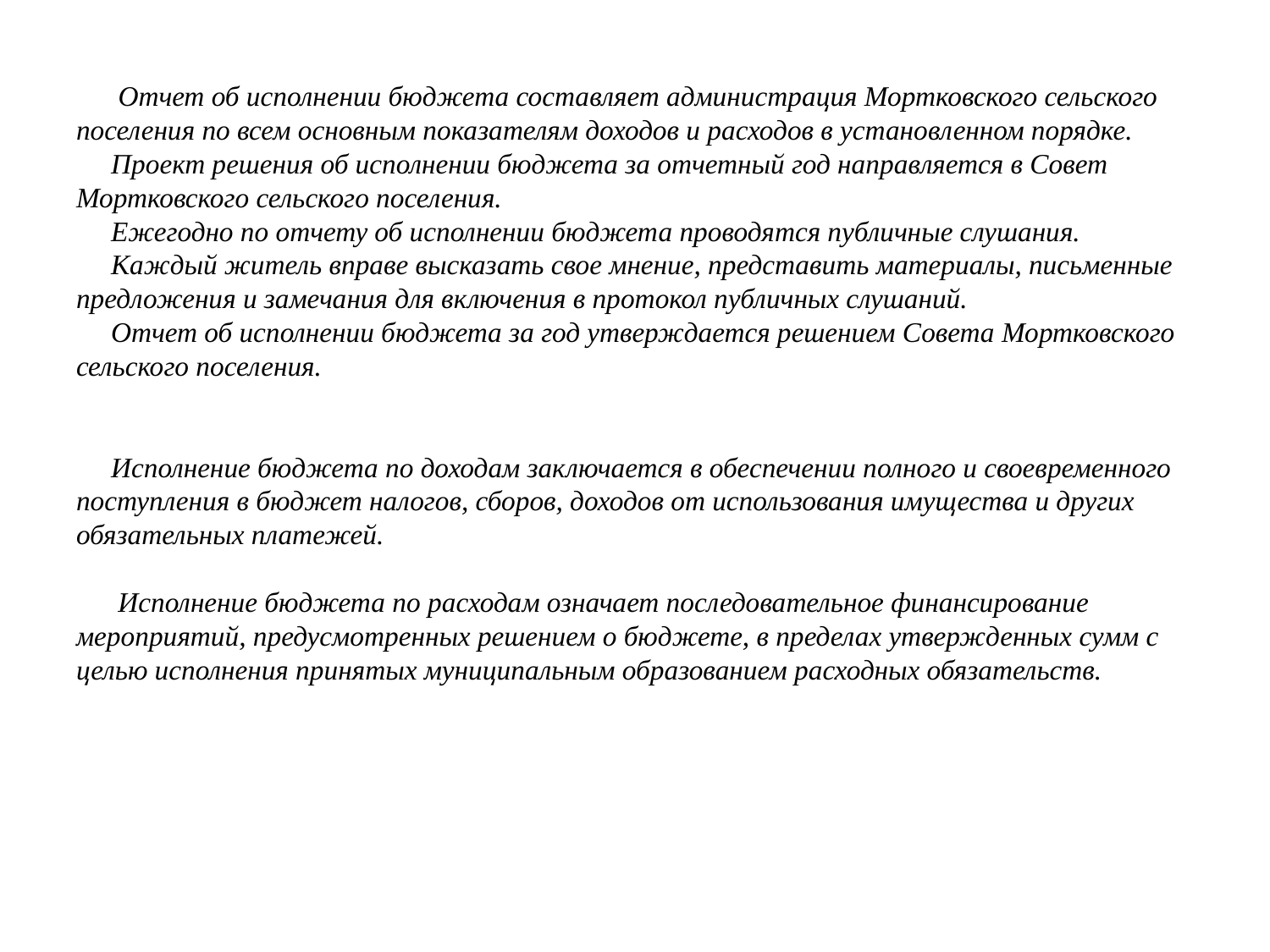

# Отчет об исполнении бюджета составляет администрация Мортковского сельского поселения по всем основным показателям доходов и расходов в установленном порядке. Проект решения об исполнении бюджета за отчетный год направляется в Совет Мортковского сельского поселения. Ежегодно по отчету об исполнении бюджета проводятся публичные слушания. Каждый житель вправе высказать свое мнение, представить материалы, письменные предложения и замечания для включения в протокол публичных слушаний. Отчет об исполнении бюджета за год утверждается решением Совета Мортковского сельского поселения. Исполнение бюджета по доходам заключается в обеспечении полного и своевременного поступления в бюджет налогов, сборов, доходов от использования имущества и других обязательных платежей. Исполнение бюджета по расходам означает последовательное финансирование мероприятий, предусмотренных решением о бюджете, в пределах утвержденных сумм с целью исполнения принятых муниципальным образованием расходных обязательств.